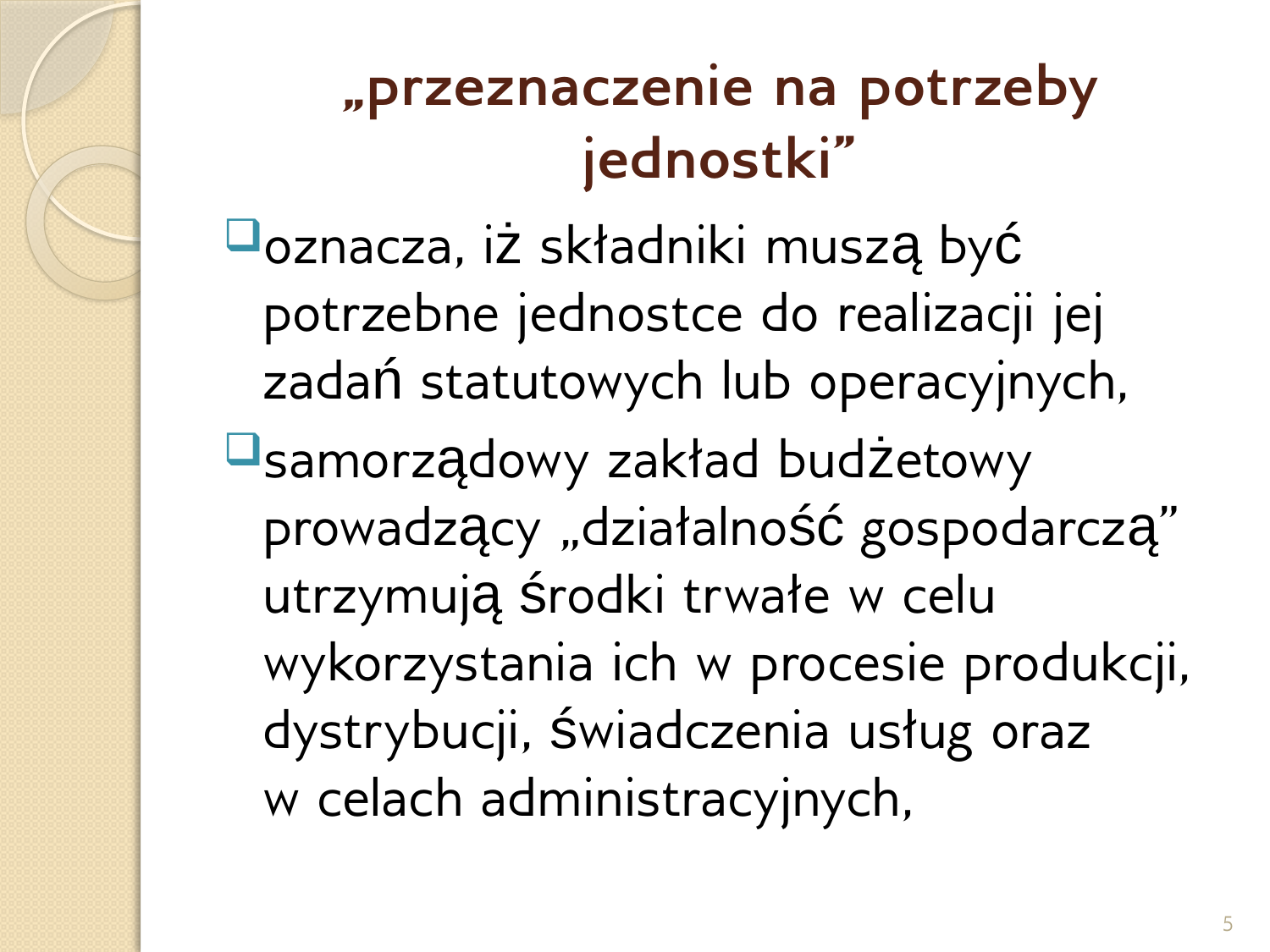

# „przeznaczenie na potrzeby jednostki”
oznacza, iż składniki muszą być potrzebne jednostce do realizacji jej zadań statutowych lub operacyjnych,
samorządowy zakład budżetowy prowadzący „działalność gospodarczą” utrzymują środki trwałe w celu wykorzystania ich w procesie produkcji, dystrybucji, świadczenia usług oraz
w celach administracyjnych,
5